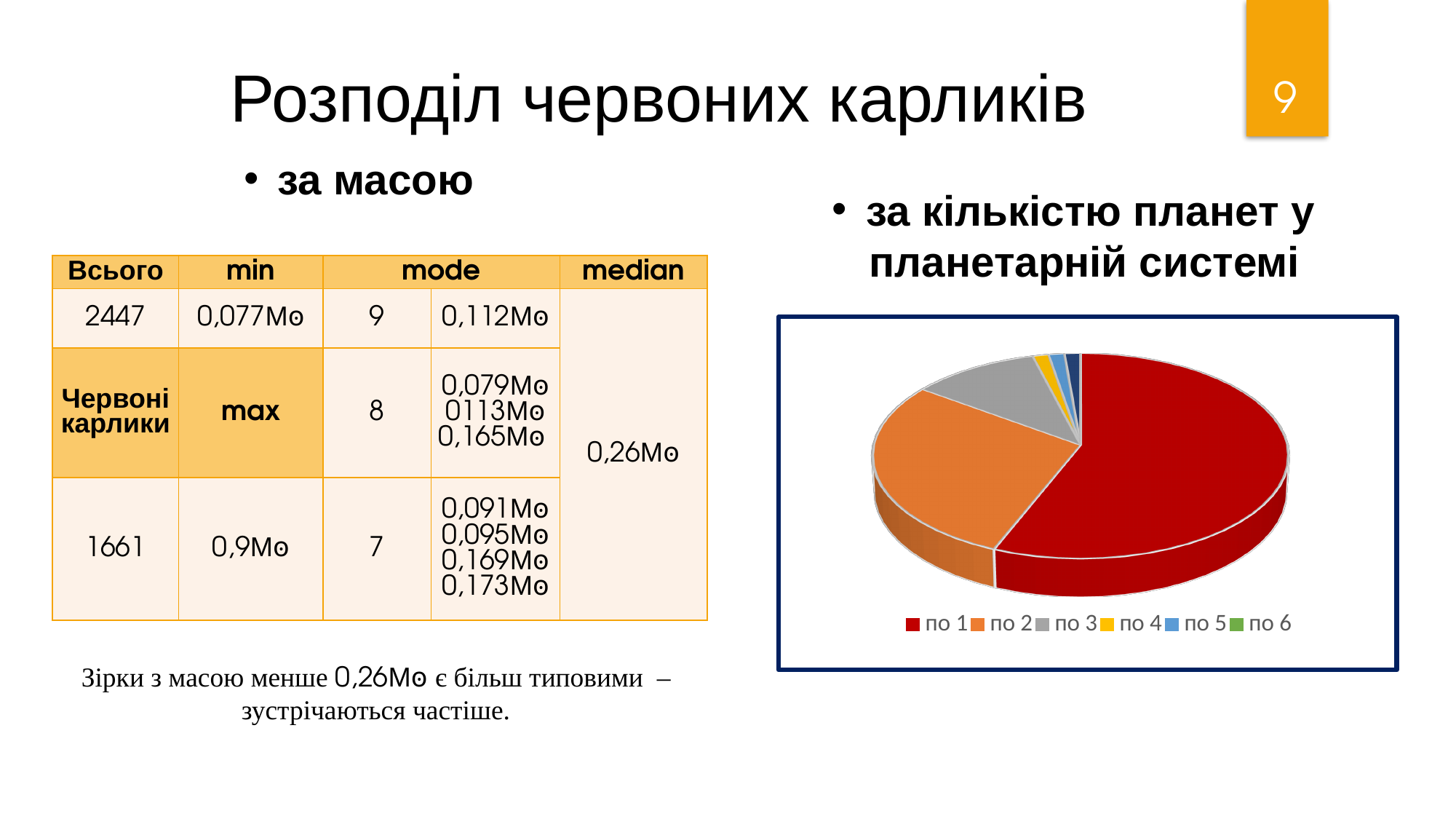

9
Розподіл червоних карликів
за масою
за кількістю планет у планетарній системі
| Всього | min | mode |  | median |
| --- | --- | --- | --- | --- |
| 2447 | 0,077Мꙩ | 9 | 0,112Мꙩ | 0,26Мꙩ |
| Червоні карлики | max | 8 | 0,079Мꙩ 0113Мꙩ 0,165Мꙩ |  |
| 1661 | 0,9Мꙩ | 7 | 0,091Мꙩ 0,095Мꙩ 0,169Мꙩ 0,173Мꙩ |  |

[unsupported chart]

Зірки з масою менше 0,26Мꙩ є більш типовими  – зустрічаються частіше.